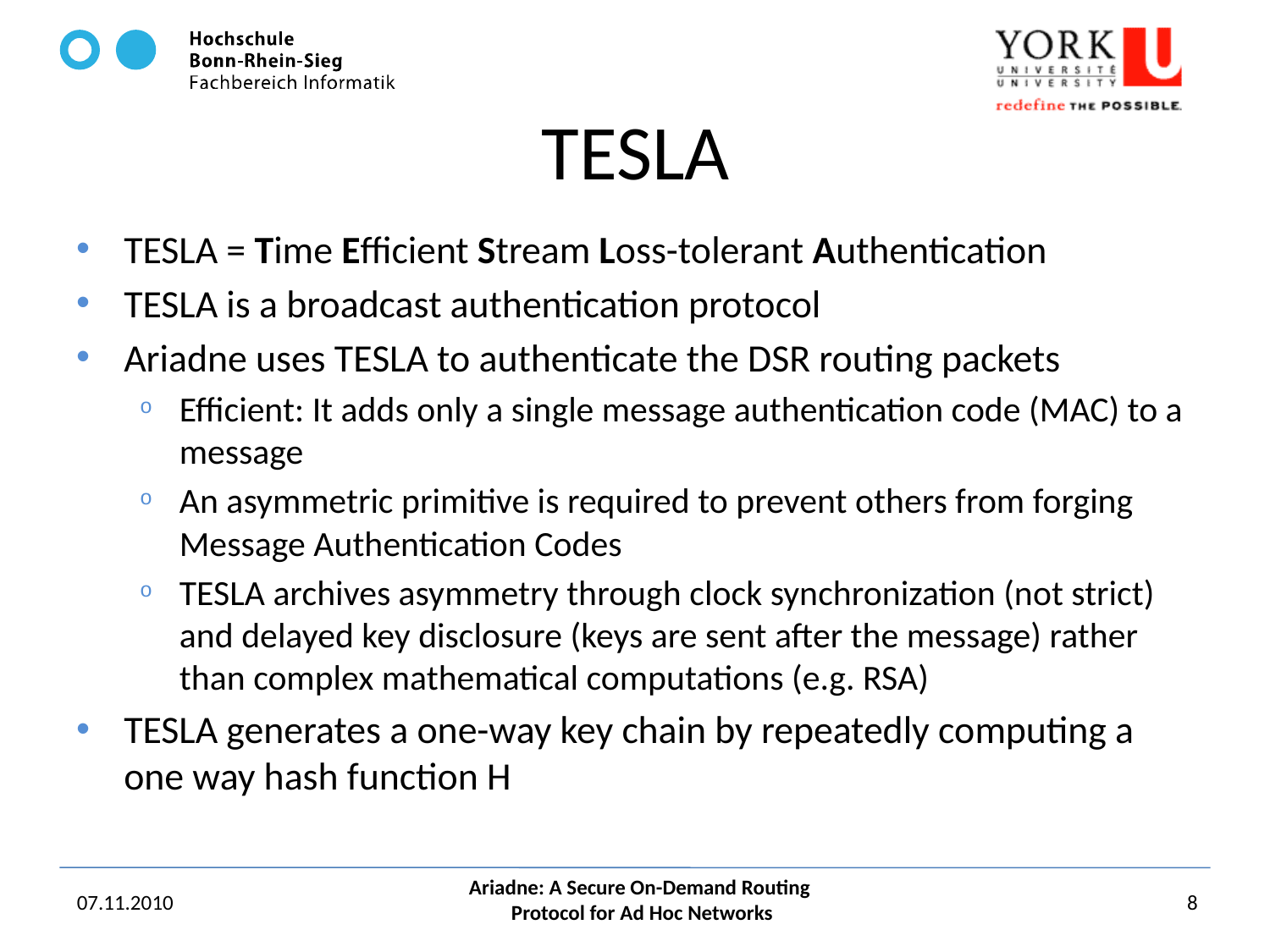

# TESLA
TESLA = Time Efficient Stream Loss-tolerant Authentication
TESLA is a broadcast authentication protocol
Ariadne uses TESLA to authenticate the DSR routing packets
Efficient: It adds only a single message authentication code (MAC) to a message
An asymmetric primitive is required to prevent others from forging  Message Authentication Codes
TESLA archives asymmetry through clock synchronization (not strict) and delayed key disclosure (keys are sent after the message) rather than complex mathematical computations (e.g. RSA)
TESLA generates a one-way key chain by repeatedly computing a one way hash function H